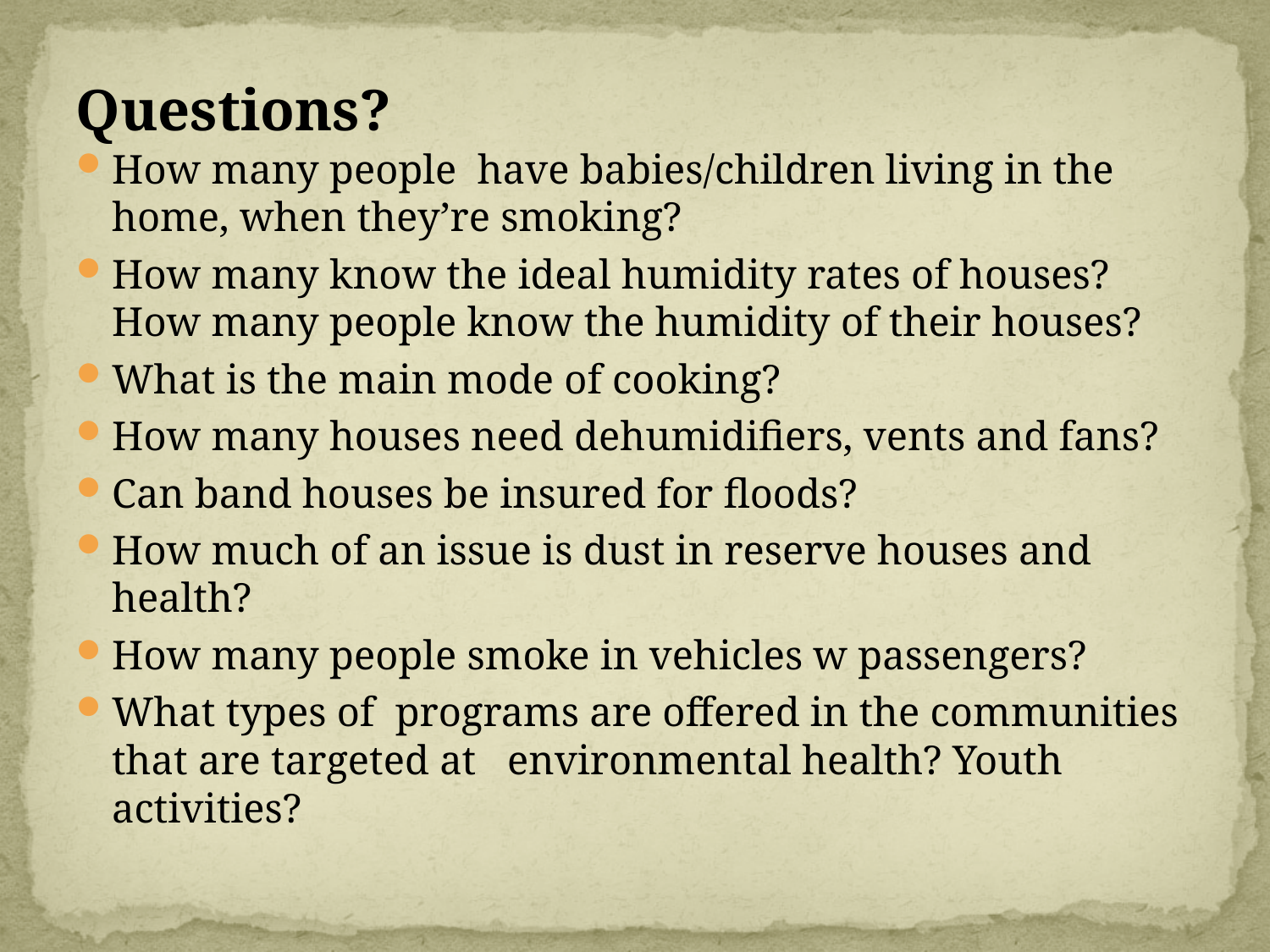

# Questions?
How many people  have babies/children living in the home, when they’re smoking?
How many know the ideal humidity rates of houses? How many people know the humidity of their houses?
What is the main mode of cooking?
How many houses need dehumidifiers, vents and fans?
Can band houses be insured for floods?
How much of an issue is dust in reserve houses and health?
How many people smoke in vehicles w passengers?
What types of  programs are offered in the communities that are targeted at   environmental health? Youth activities?